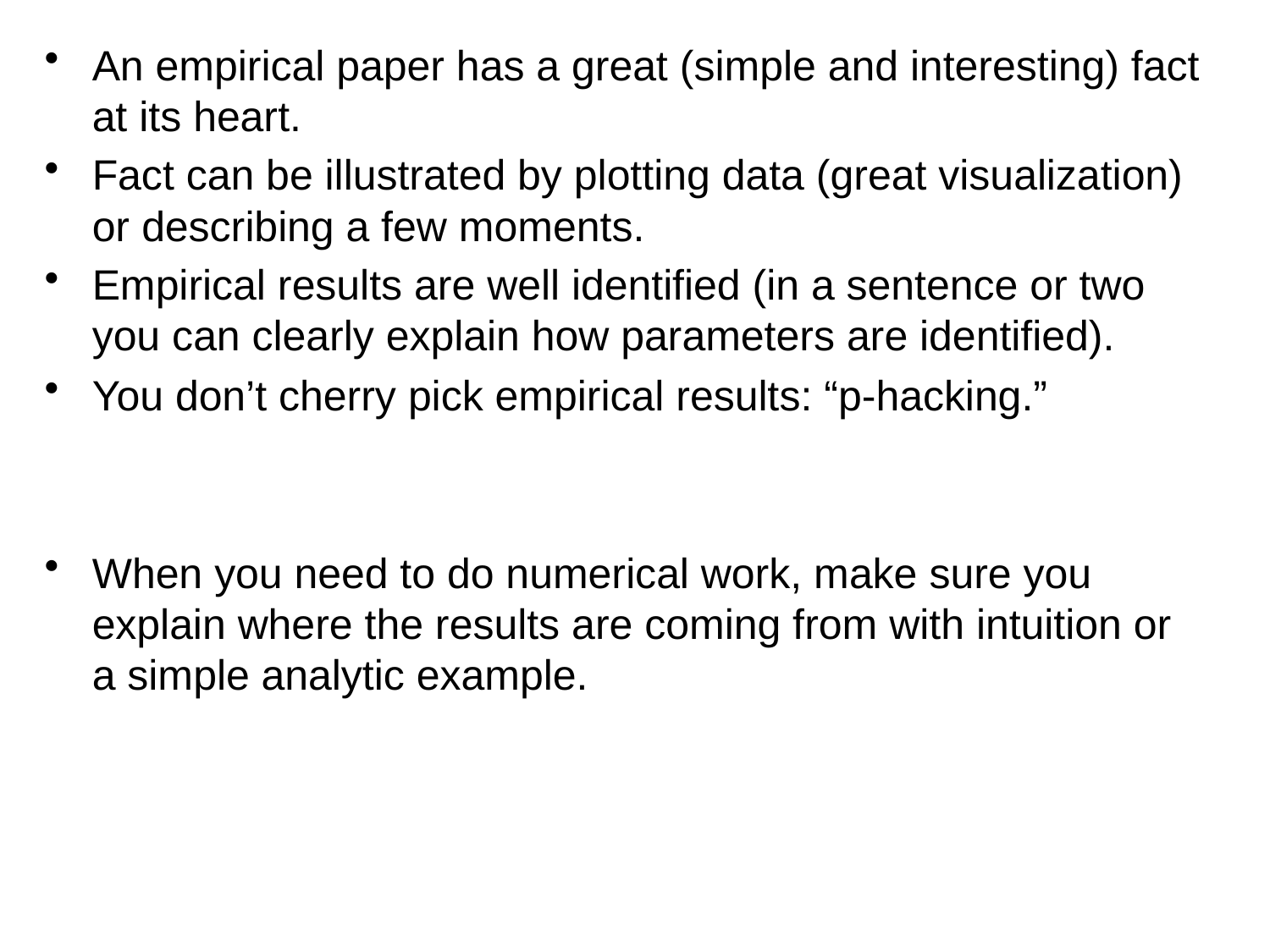

An empirical paper has a great (simple and interesting) fact at its heart.
Fact can be illustrated by plotting data (great visualization) or describing a few moments.
Empirical results are well identified (in a sentence or two you can clearly explain how parameters are identified).
You don’t cherry pick empirical results: “p-hacking.”

When you need to do numerical work, make sure you explain where the results are coming from with intuition or a simple analytic example.